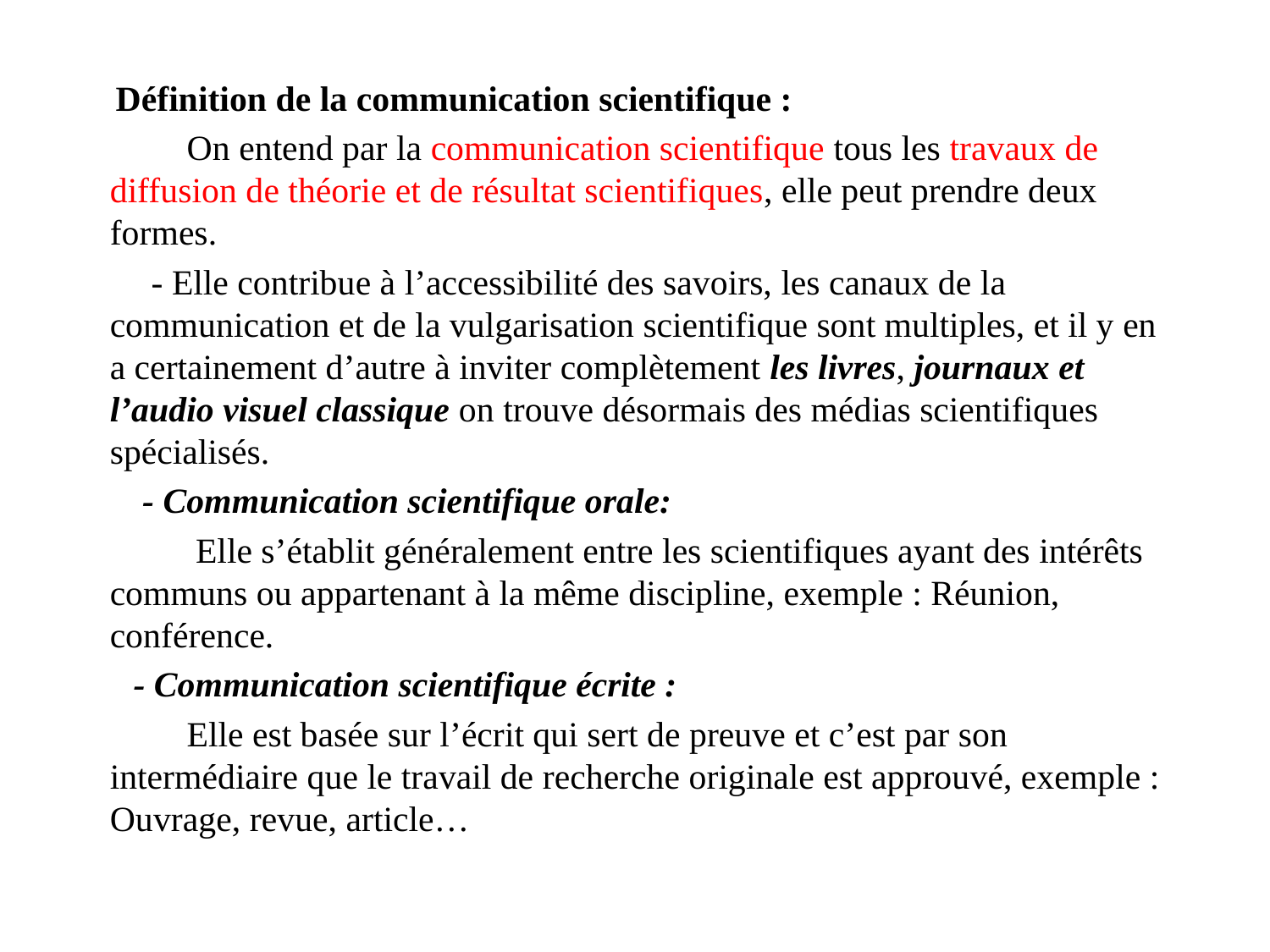

Définition de la communication scientifique :
              On entend par la communication scientifique tous les travaux de diffusion de théorie et de résultat scientifiques, elle peut prendre deux formes.
          - Elle contribue à l’accessibilité des savoirs, les canaux de la communication et de la vulgarisation scientifique sont multiples, et il y en a certainement d’autre à inviter complètement les livres, journaux et l’audio visuel classique on trouve désormais des médias scientifiques spécialisés.
         - Communication scientifique orale:
               Elle s’établit généralement entre les scientifiques ayant des intérêts communs ou appartenant à la même discipline, exemple : Réunion, conférence.
        - Communication scientifique écrite :
              Elle est basée sur l’écrit qui sert de preuve et c’est par son intermédiaire que le travail de recherche originale est approuvé, exemple : Ouvrage, revue, article…